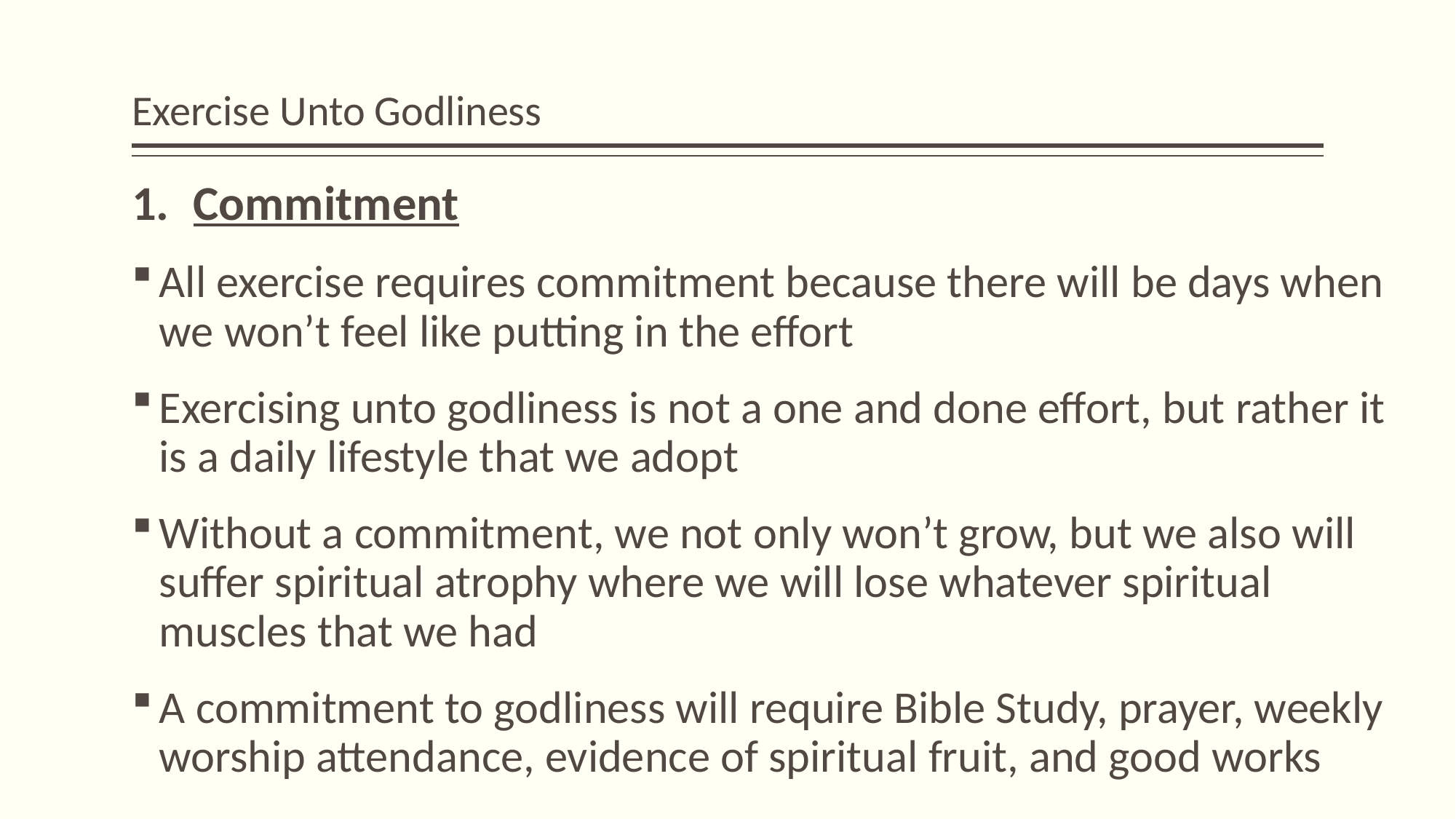

# Exercise Unto Godliness
Commitment
All exercise requires commitment because there will be days when we won’t feel like putting in the effort
Exercising unto godliness is not a one and done effort, but rather it is a daily lifestyle that we adopt
Without a commitment, we not only won’t grow, but we also will suffer spiritual atrophy where we will lose whatever spiritual muscles that we had
A commitment to godliness will require Bible Study, prayer, weekly worship attendance, evidence of spiritual fruit, and good works